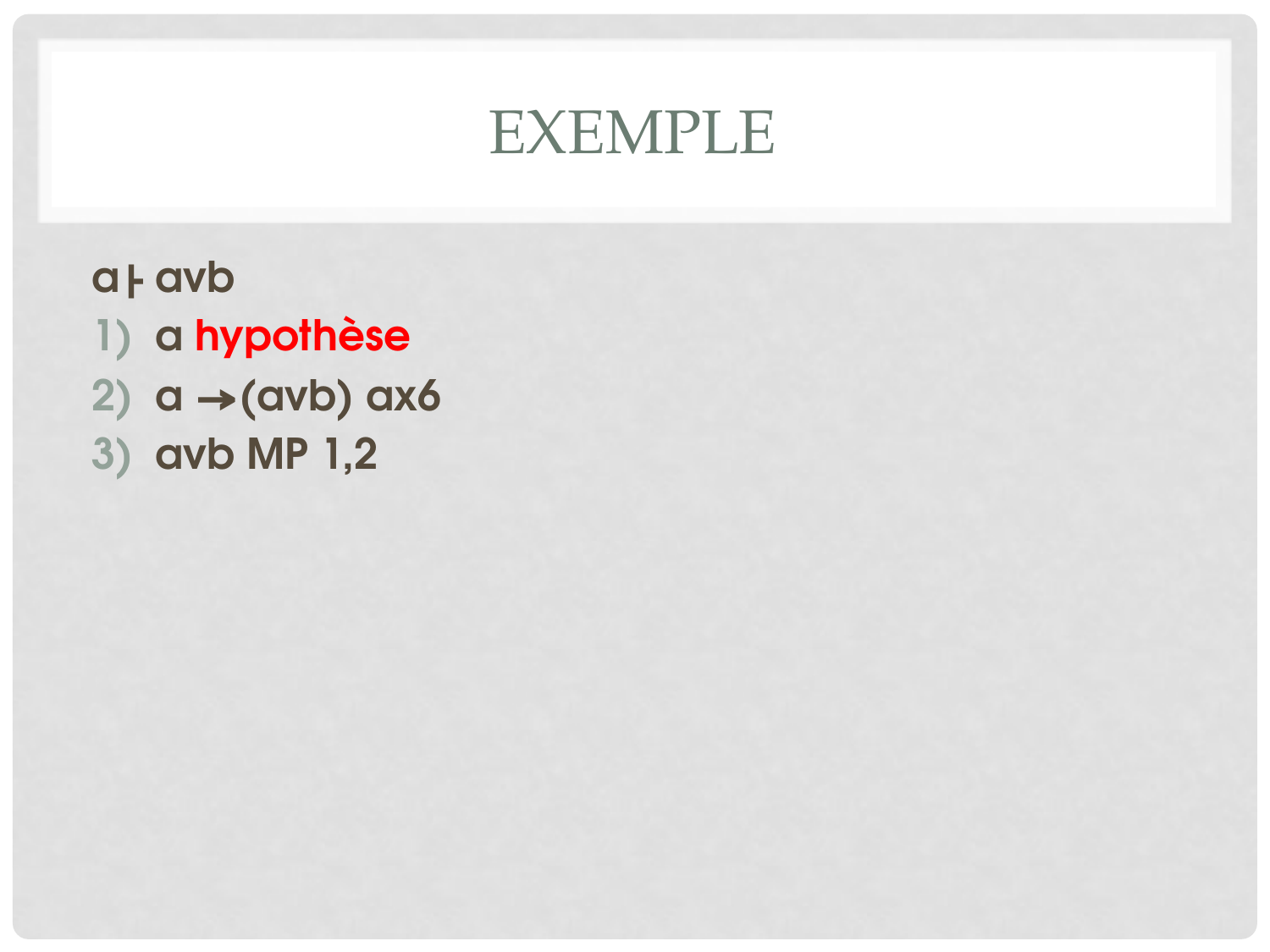

# exemple
a├ avb
a hypothèse
a →(avb) ax6
avb MP 1,2